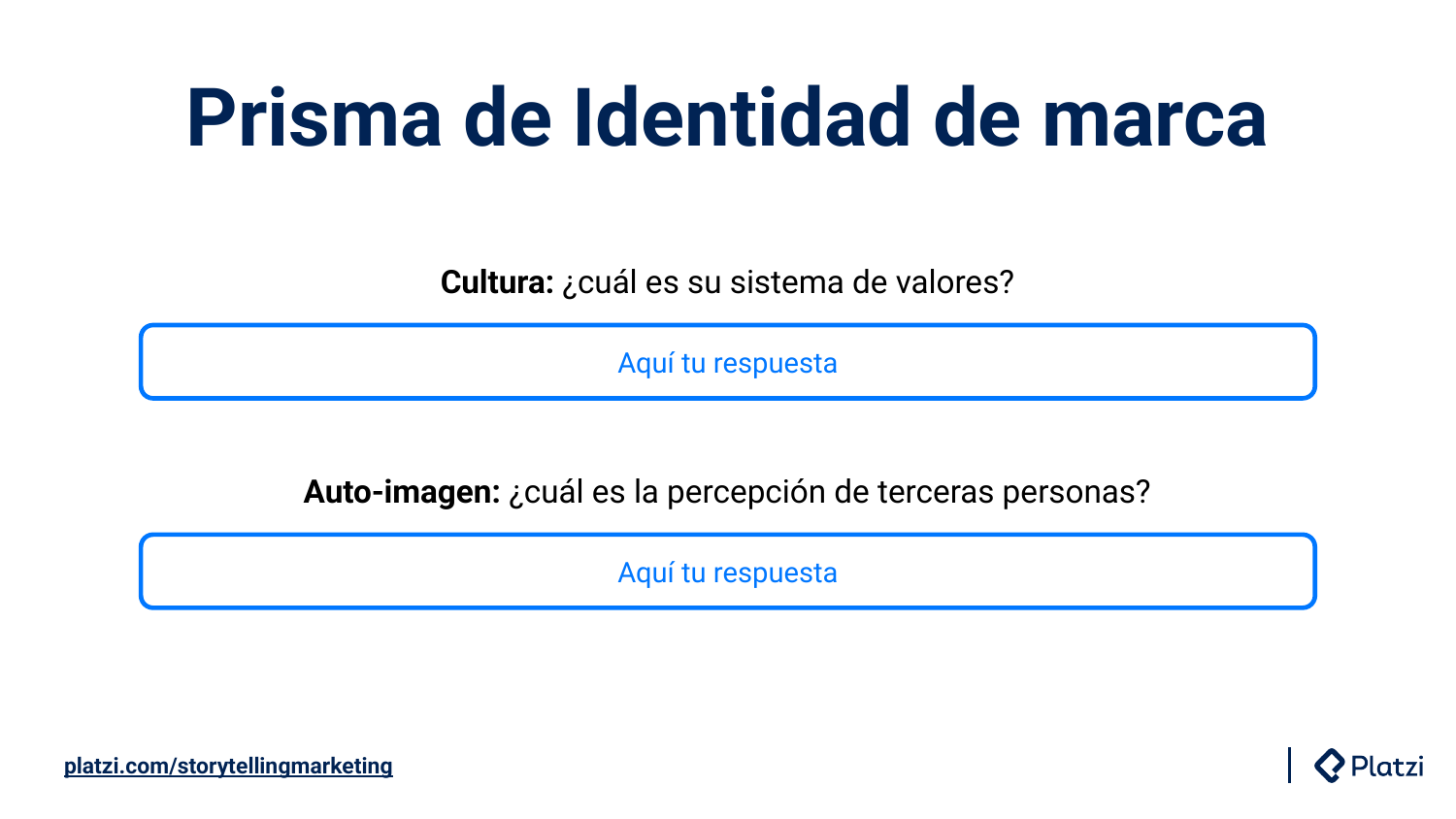

# Prisma de Identidad de marca
Cultura: ¿cuál es su sistema de valores?
Aquí tu respuesta
Auto-imagen: ¿cuál es la percepción de terceras personas?
Aquí tu respuesta